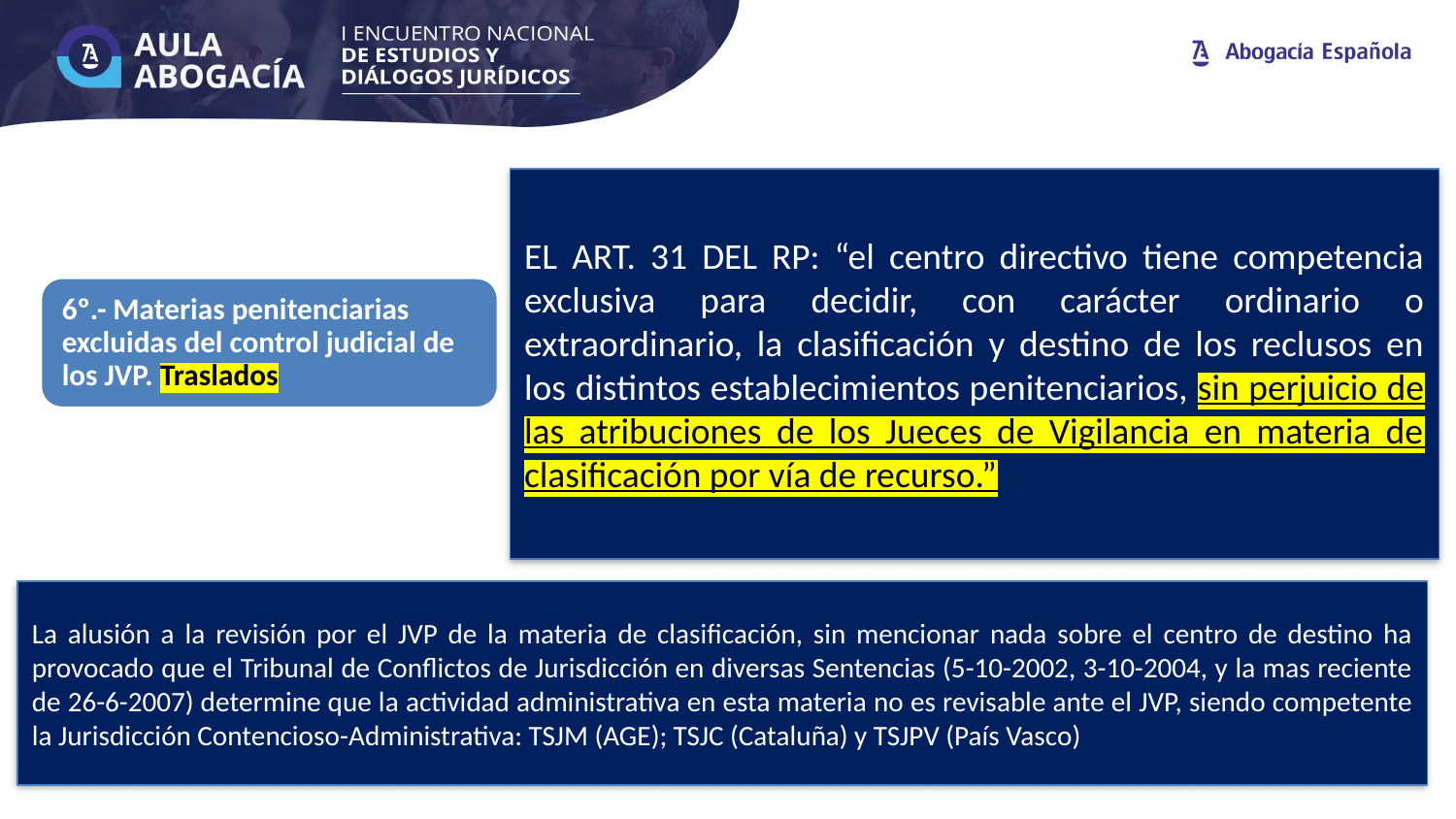

EL ART. 31 DEL RP: “el centro directivo tiene competencia exclusiva para decidir, con carácter ordinario o extraordinario, la clasificación y destino de los reclusos en los distintos establecimientos penitenciarios, sin perjuicio de las atribuciones de los Jueces de Vigilancia en materia de clasificación por vía de recurso.”
6º.- Materias penitenciarias excluidas del control judicial de los JVP. Traslados
La alusión a la revisión por el JVP de la materia de clasificación, sin mencionar nada sobre el centro de destino ha provocado que el Tribunal de Conflictos de Jurisdicción en diversas Sentencias (5-10-2002, 3-10-2004, y la mas reciente de 26-6-2007) determine que la actividad administrativa en esta materia no es revisable ante el JVP, siendo competente la Jurisdicción Contencioso-Administrativa: TSJM (AGE); TSJC (Cataluña) y TSJPV (País Vasco)